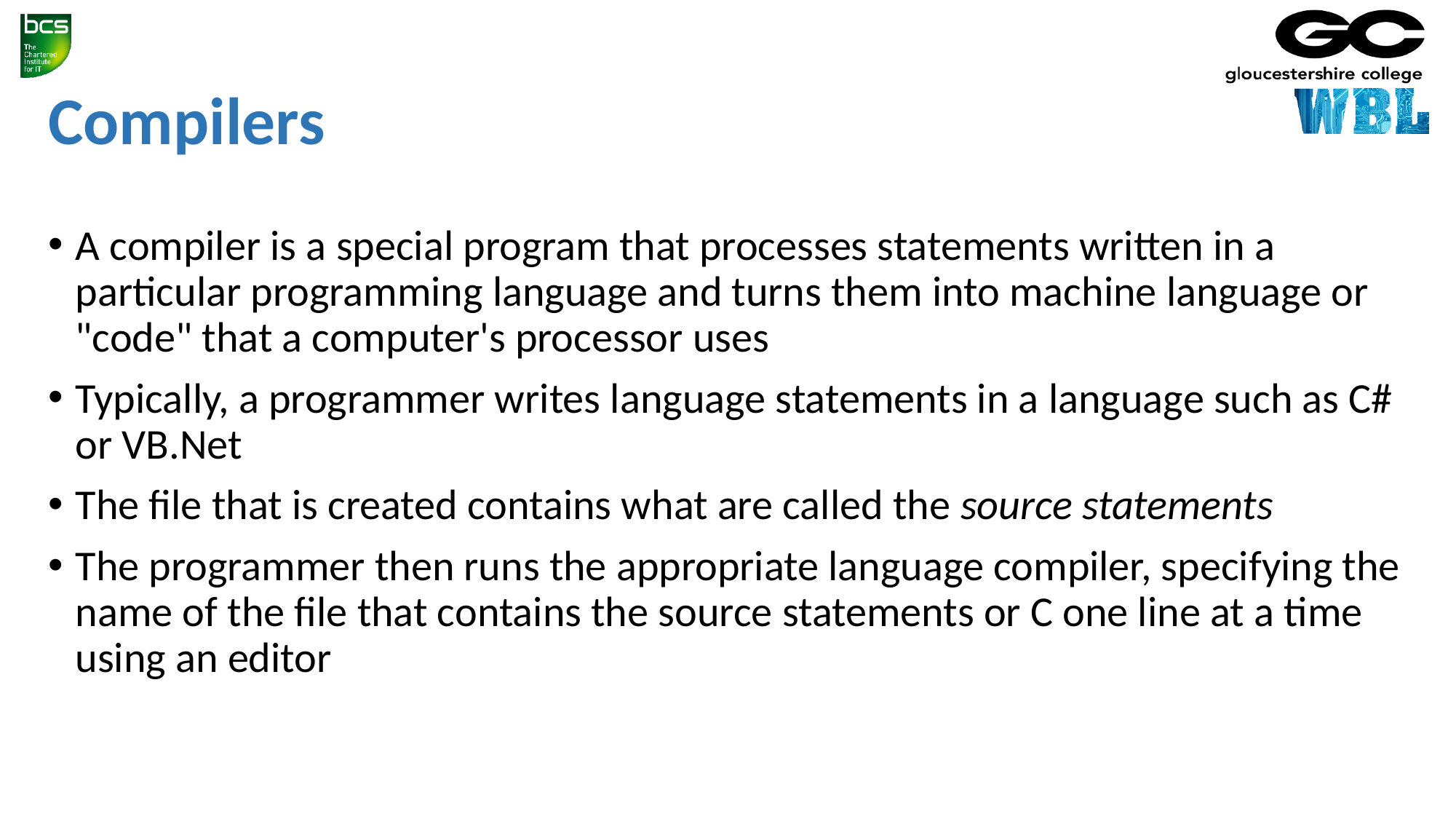

# Compilers
A compiler is a special program that processes statements written in a particular programming language and turns them into machine language or "code" that a computer's processor uses
Typically, a programmer writes language statements in a language such as C# or VB.Net
The file that is created contains what are called the source statements
The programmer then runs the appropriate language compiler, specifying the name of the file that contains the source statements or C one line at a time using an editor